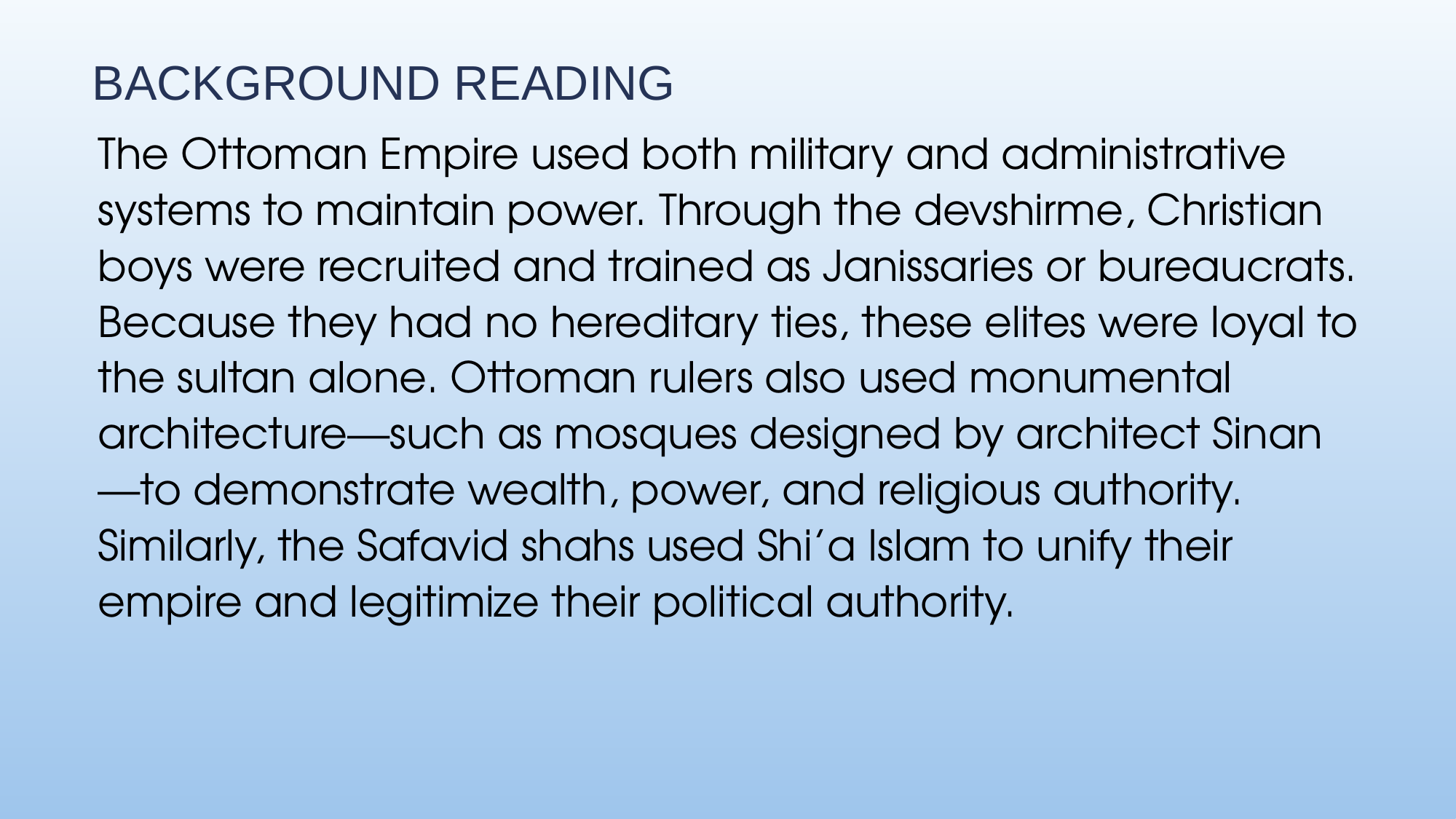

# Background Reading
The Ottoman Empire used both military and administrative systems to maintain power. Through the devshirme, Christian boys were recruited and trained as Janissaries or bureaucrats. Because they had no hereditary ties, these elites were loyal to the sultan alone. Ottoman rulers also used monumental architecture—such as mosques designed by architect Sinan—to demonstrate wealth, power, and religious authority. Similarly, the Safavid shahs used Shi’a Islam to unify their empire and legitimize their political authority.